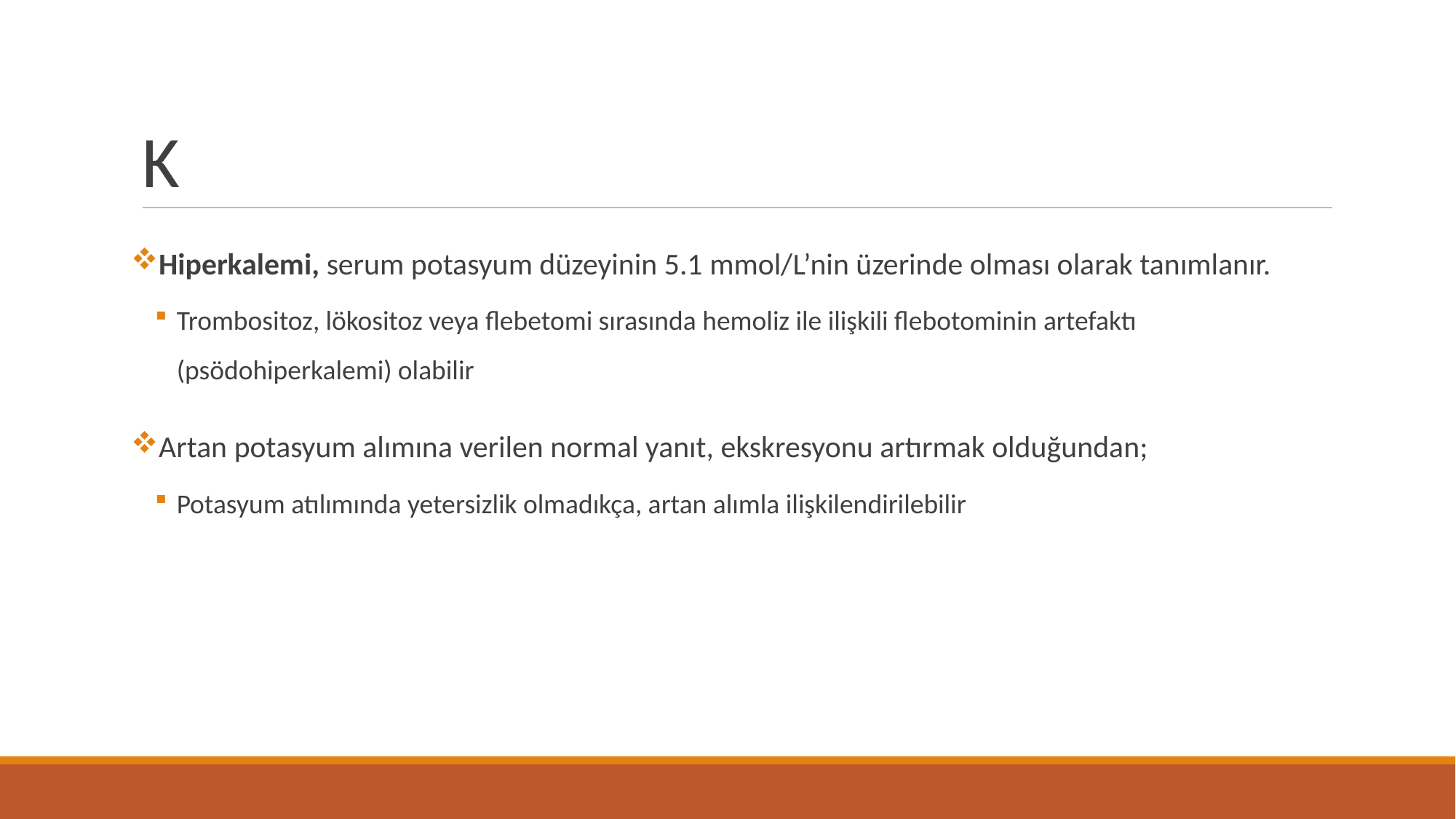

# K
Hiperkalemi, serum potasyum düzeyinin 5.1 mmol/L’nin üzerinde olması olarak tanımlanır.
Trombositoz, lökositoz veya flebetomi sırasında hemoliz ile ilişkili flebotominin artefaktı (psödohiperkalemi) olabilir
Artan potasyum alımına verilen normal yanıt, ekskresyonu artırmak olduğundan;
Potasyum atılımında yetersizlik olmadıkça, artan alımla ilişkilendirilebilir